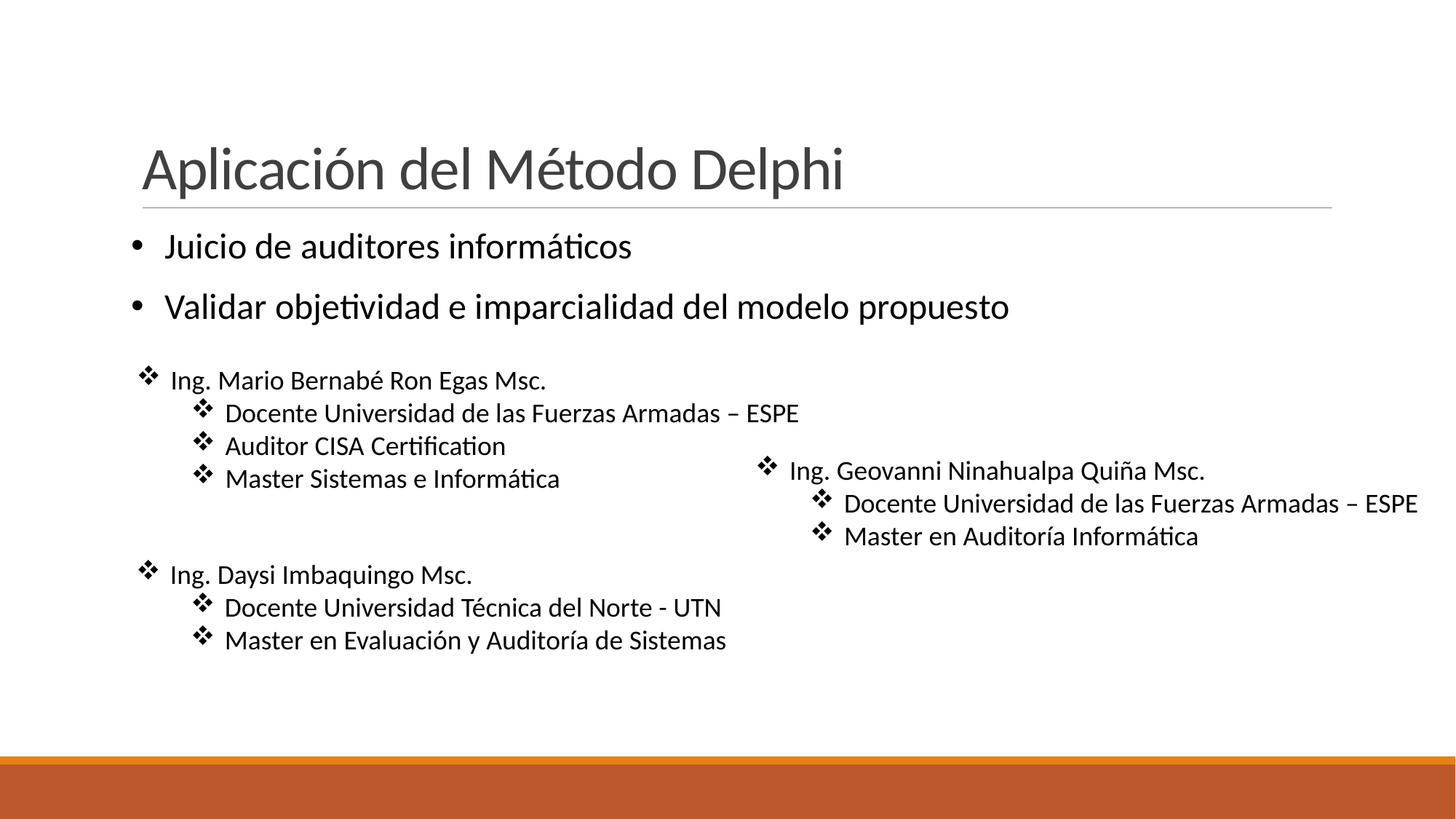

# Aplicación del Método Delphi
Juicio de auditores informáticos
Validar objetividad e imparcialidad del modelo propuesto

Ing. Mario Bernabé Ron Egas Msc.
Docente Universidad de las Fuerzas Armadas – ESPE
Auditor CISA Certification
Master Sistemas e Informática
Ing. Geovanni Ninahualpa Quiña Msc.
Docente Universidad de las Fuerzas Armadas – ESPE
Master en Auditoría Informática

Ing. Daysi Imbaquingo Msc.
Docente Universidad Técnica del Norte - UTN
Master en Evaluación y Auditoría de Sistemas